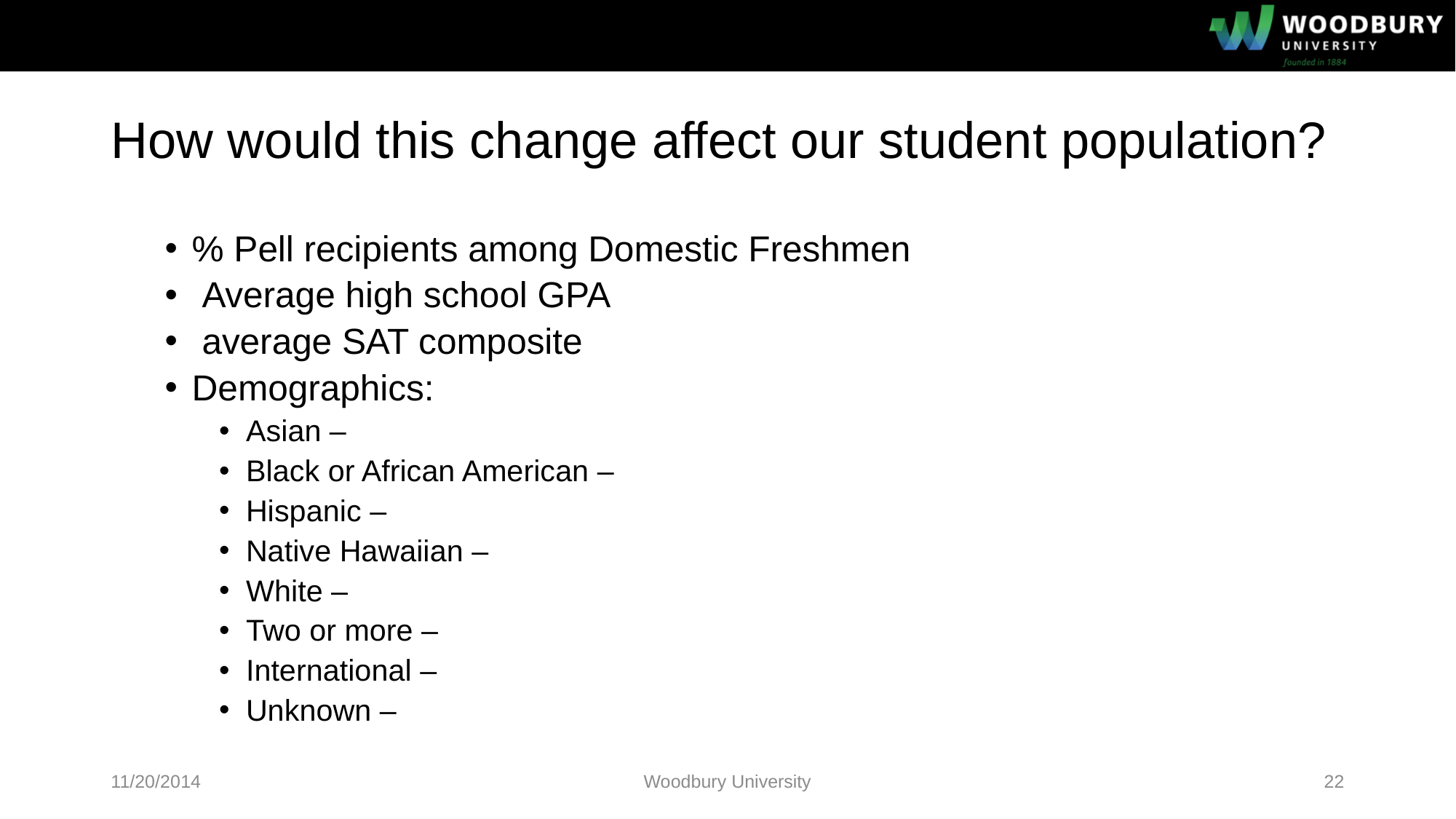

# How would this change affect our student population?

% Pell recipients among Domestic Freshmen
 Average high school GPA
 average SAT composite
Demographics:
Asian –
Black or African American –
Hispanic –
Native Hawaiian –
White –
Two or more –
International –
Unknown –
11/20/2014
Woodbury University
22